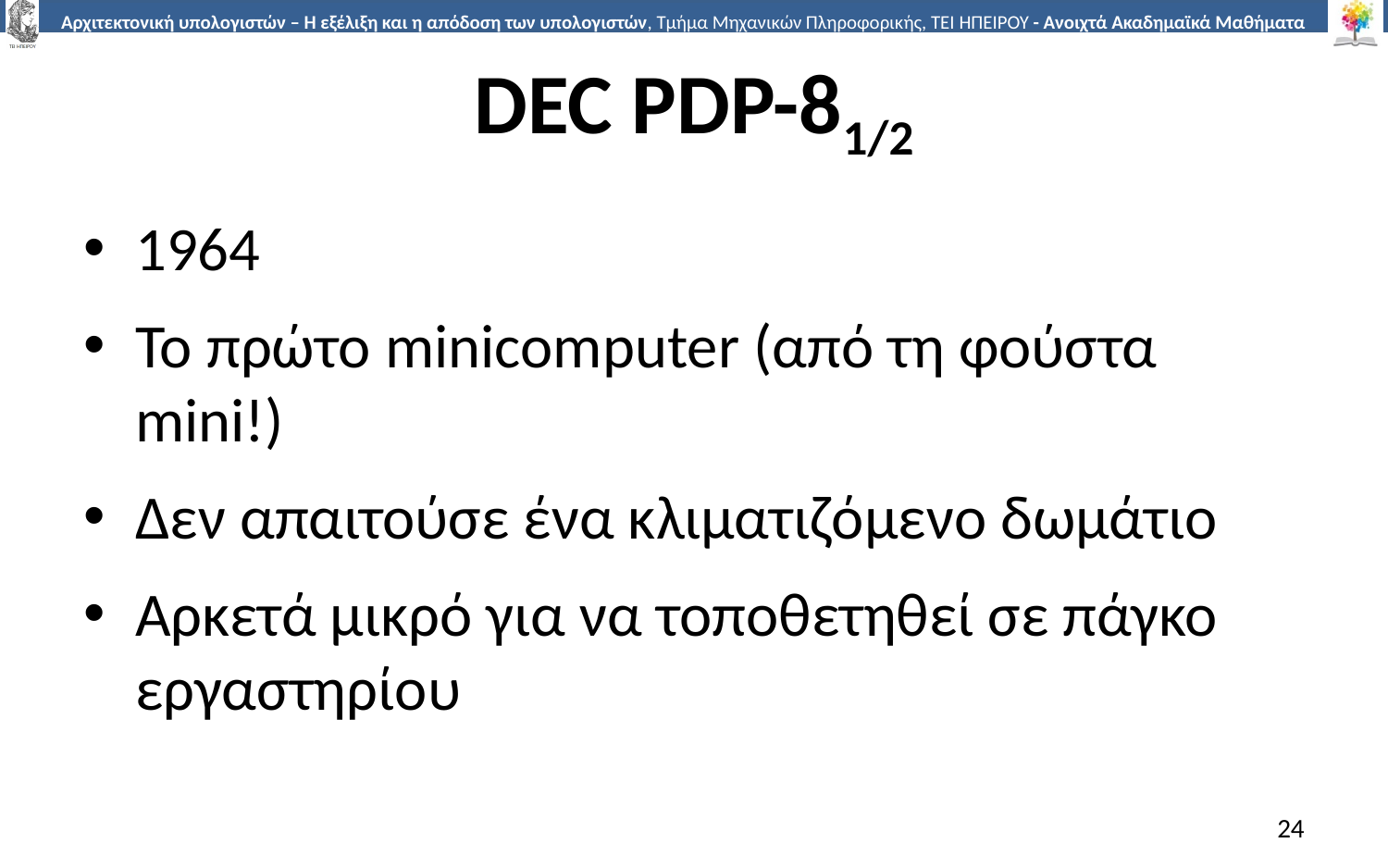

# DEC PDP-81/2
1964
Το πρώτο minicomputer (από τη φούστα mini!)
Δεν απαιτούσε ένα κλιματιζόμενο δωμάτιο
Αρκετά μικρό για να τοποθετηθεί σε πάγκο εργαστηρίου
24